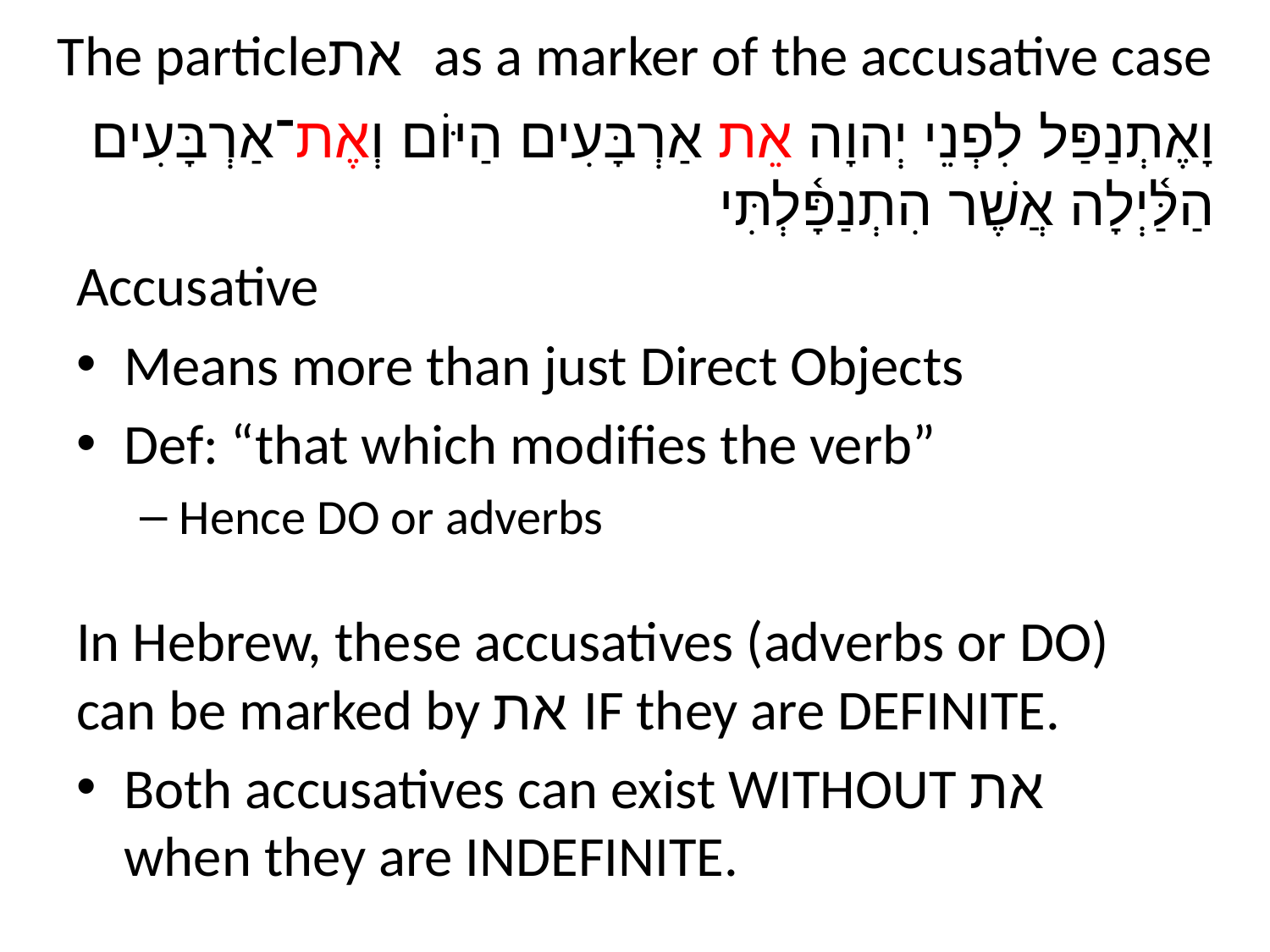

# The particleאת  as a marker of the accusative case
וָאֶתְנַפַּל לִפְנֵי יְהוָה אֵת אַרְבָּעִים הַיּוֹם וְאֶת־אַרְבָּעִים הַלַּ֫יְלָה אֲשֶׁר הִתְנַפָּ֫לְתִּי
Accusative
Means more than just Direct Objects
Def: “that which modifies the verb”
Hence DO or adverbs

In Hebrew, these accusatives (adverbs or DO) can be marked by את IF they are DEFINITE.
Both accusatives can exist WITHOUT את
when they are INDEFINITE.